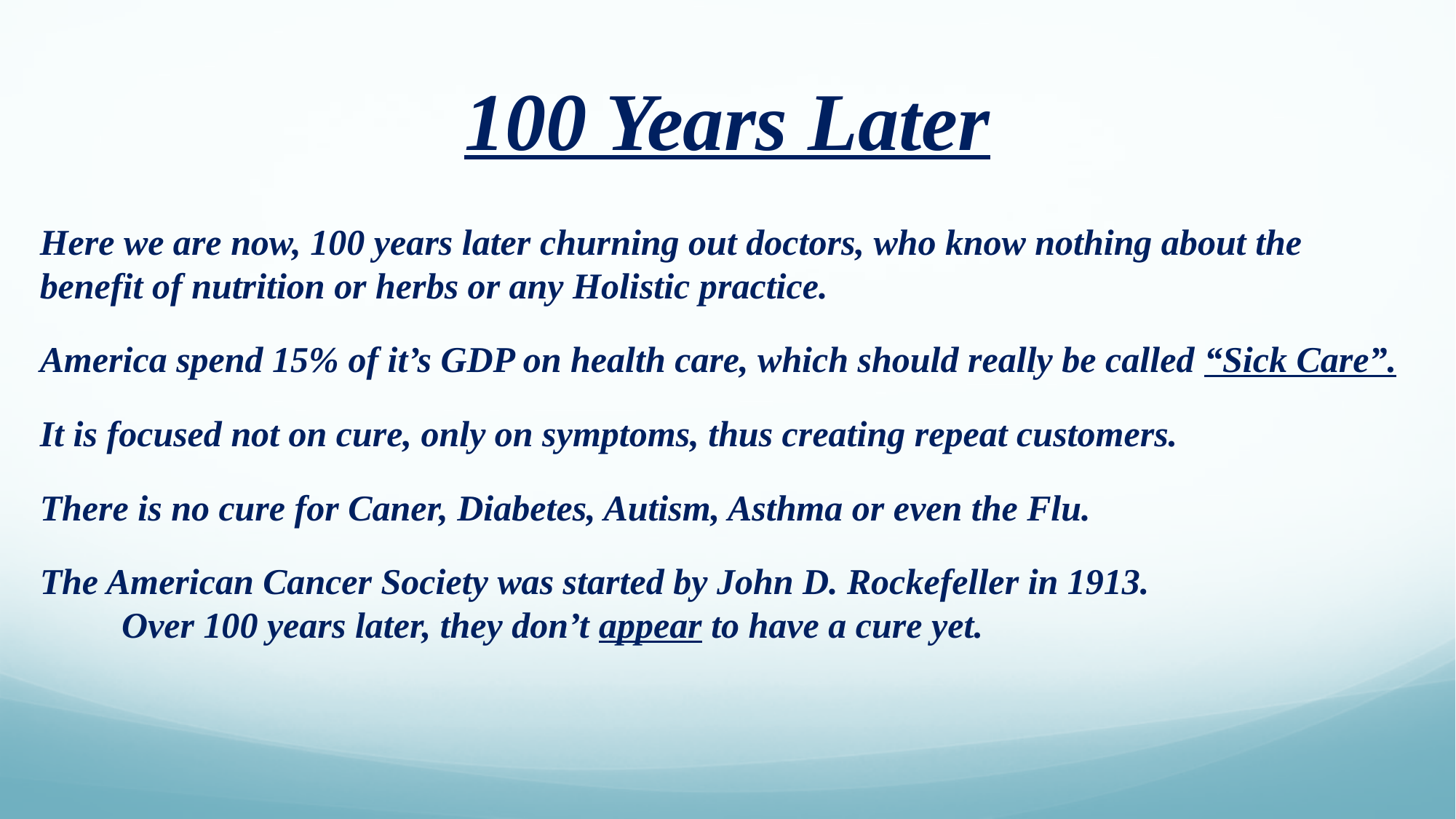

# 100 Years Later
Here we are now, 100 years later churning out doctors, who know nothing about the benefit of nutrition or herbs or any Holistic practice.
America spend 15% of it’s GDP on health care, which should really be called “Sick Care”.
It is focused not on cure, only on symptoms, thus creating repeat customers.
There is no cure for Caner, Diabetes, Autism, Asthma or even the Flu.
The American Cancer Society was started by John D. Rockefeller in 1913.                                      Over 100 years later, they don’t appear to have a cure yet.